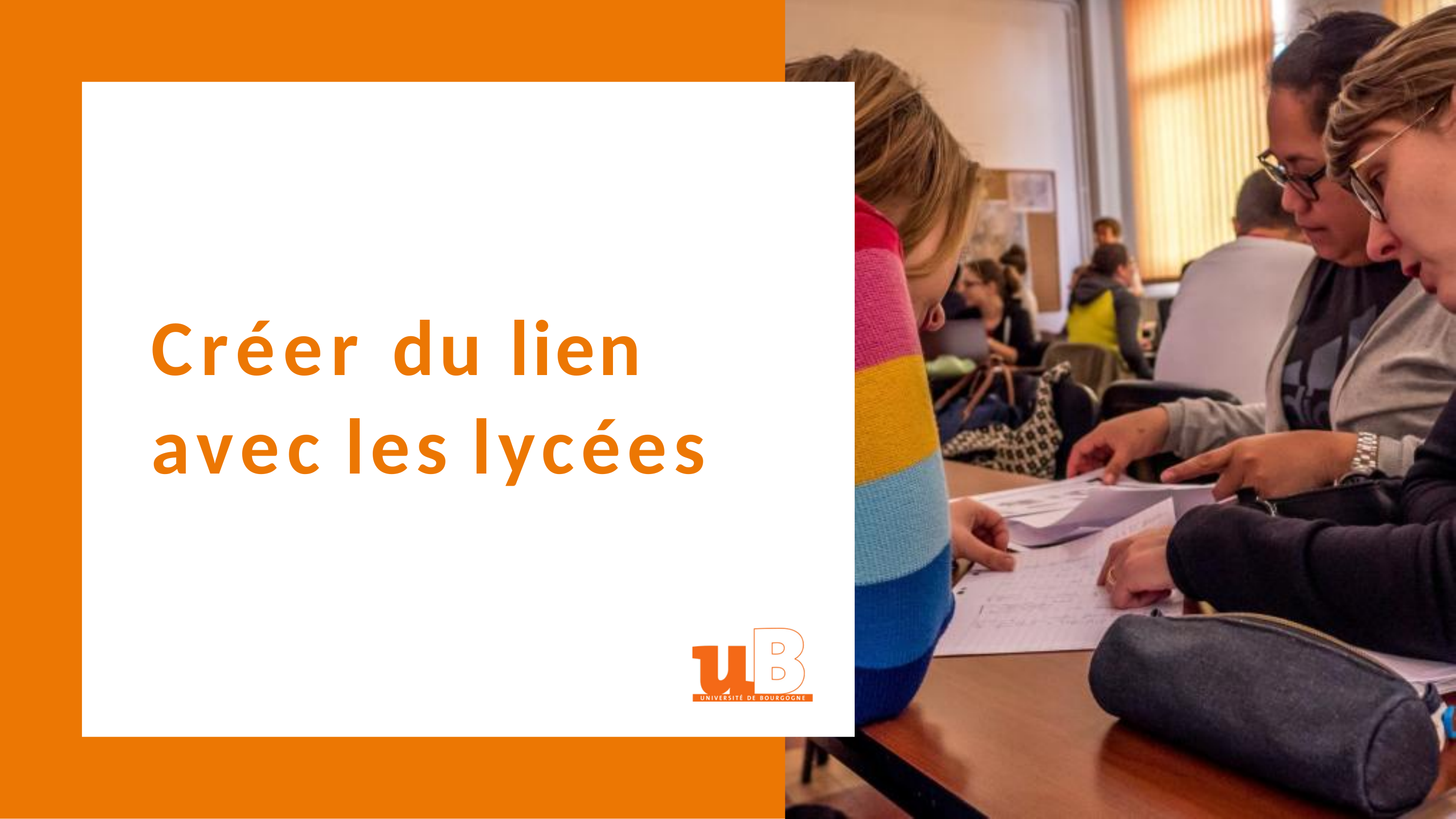

# Créer du lien  avec les lycées